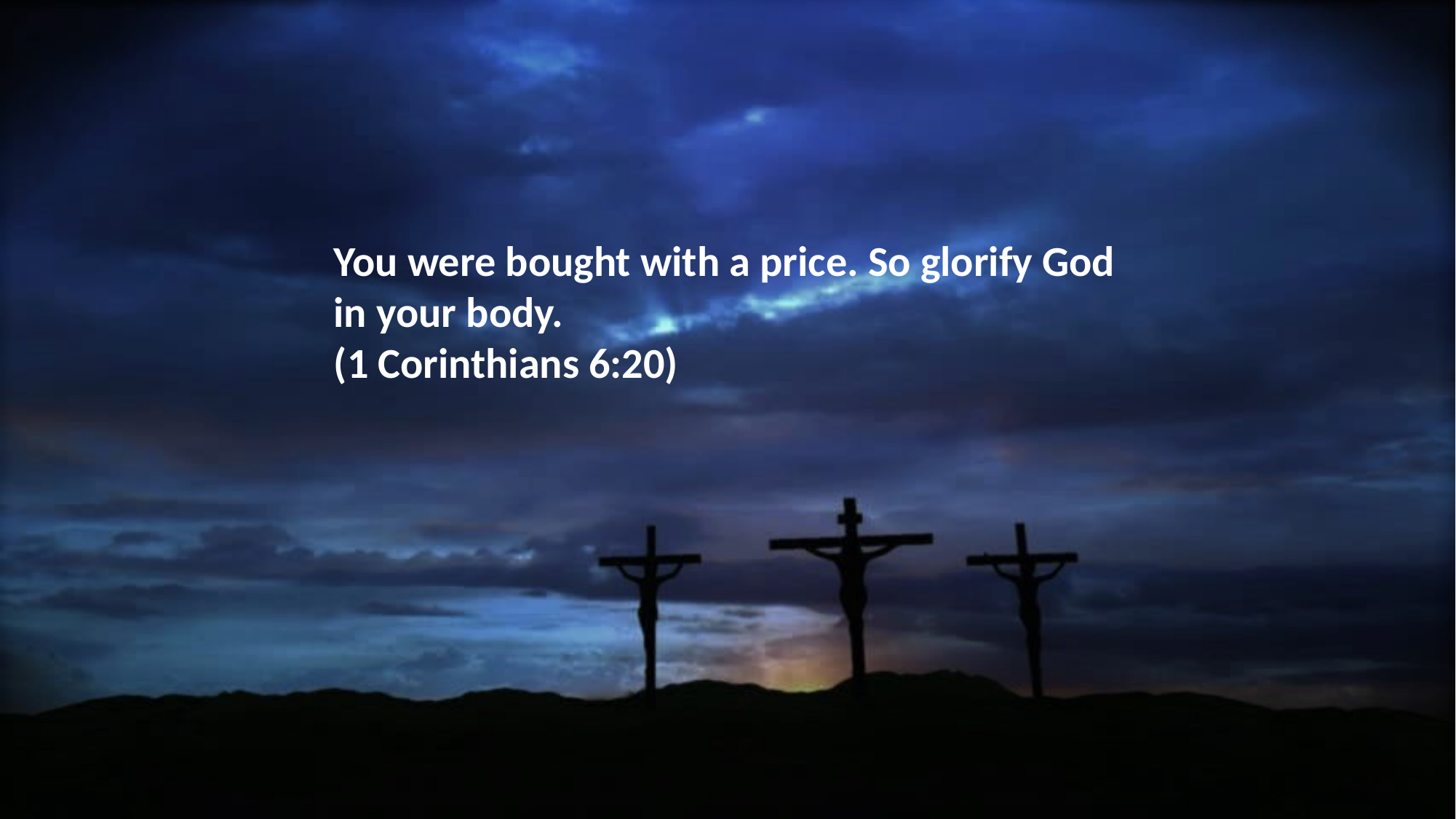

You were bought with a price. So glorify God in your body.
(1 Corinthians 6:20)